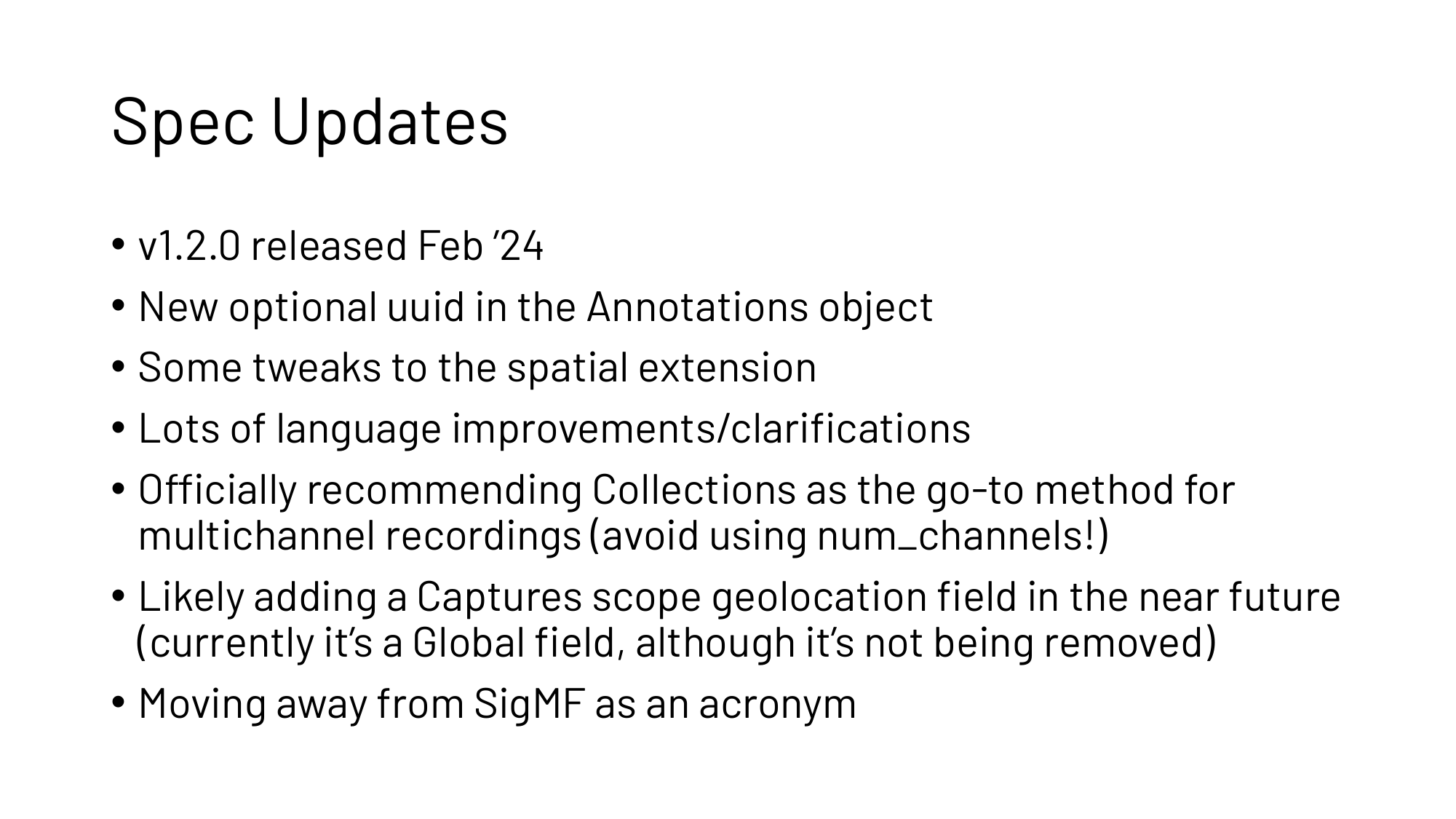

# Spec Updates
v1.2.0 released Feb ’24
New optional uuid in the Annotations object
Some tweaks to the spatial extension
Lots of language improvements/clarifications
Officially recommending Collections as the go-to method for multichannel recordings (avoid using num_channels!)
Likely adding a Captures scope geolocation field in the near future (currently it’s a Global field, although it’s not being removed)
Moving away from SigMF as an acronym